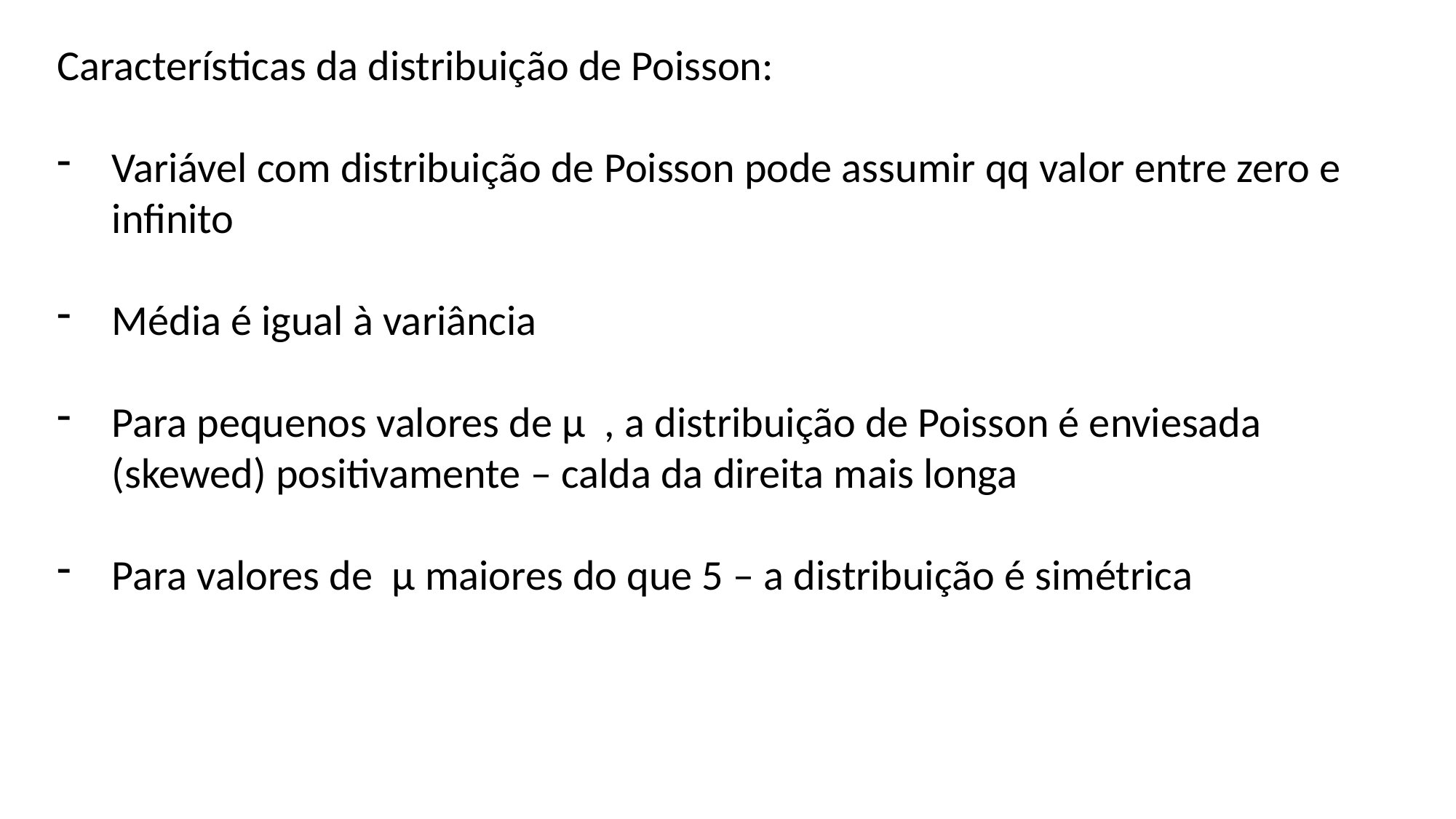

Características da distribuição de Poisson:

Variável com distribuição de Poisson pode assumir qq valor entre zero e infinito

Média é igual à variância

Para pequenos valores de μ  , a distribuição de Poisson é enviesada (skewed) positivamente – calda da direita mais longa

Para valores de  μ maiores do que 5 – a distribuição é simétrica